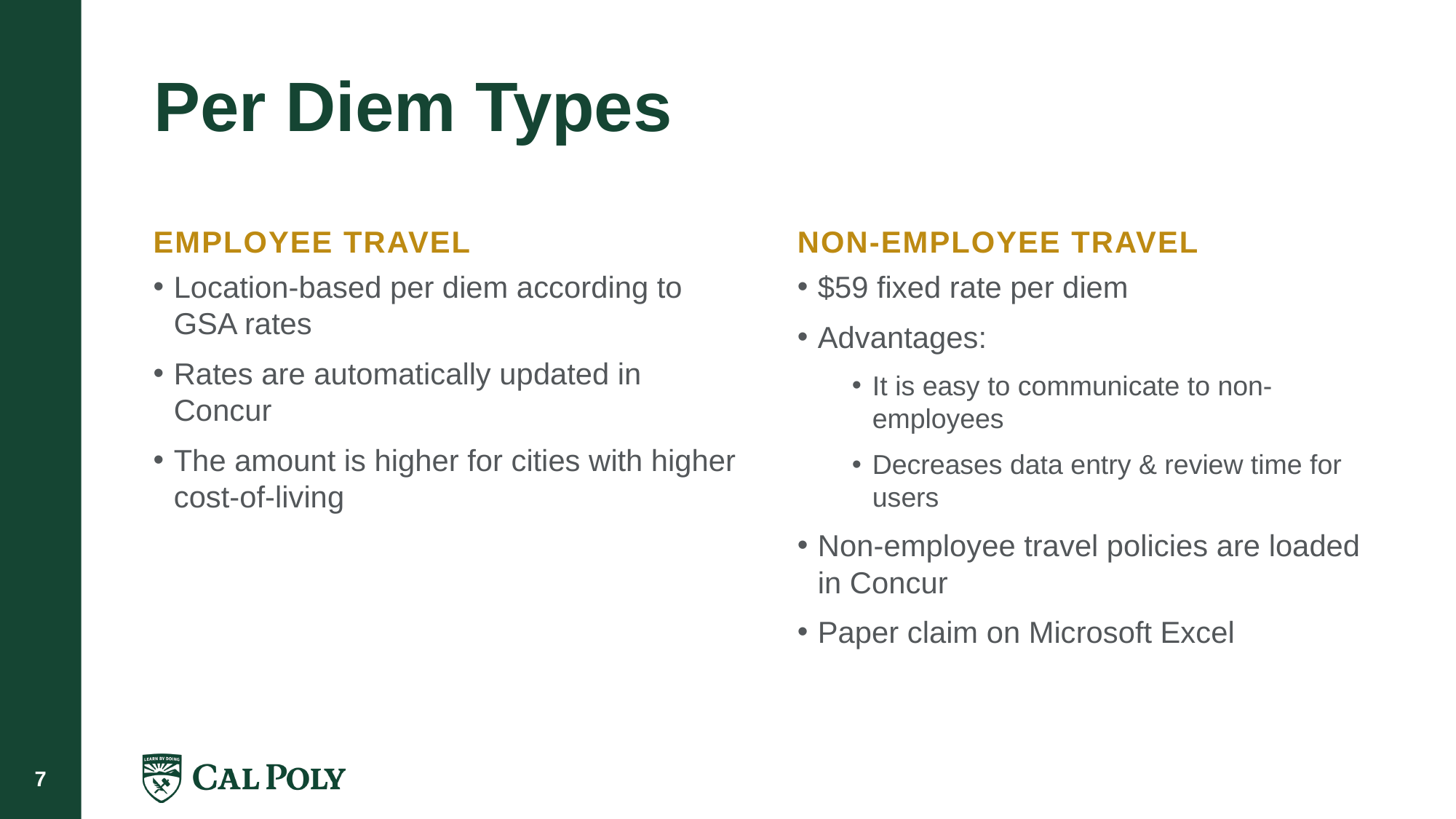

# Per Diem Types
EMPLOYEE TRAVEL
Location-based per diem according to GSA rates
Rates are automatically updated in Concur
The amount is higher for cities with higher cost-of-living

NON-EMPLOYEE TRAVEL
$59 fixed rate per diem
Advantages:
It is easy to communicate to non-employees
Decreases data entry & review time for users
Non-employee travel policies are loaded in Concur
Paper claim on Microsoft Excel

7